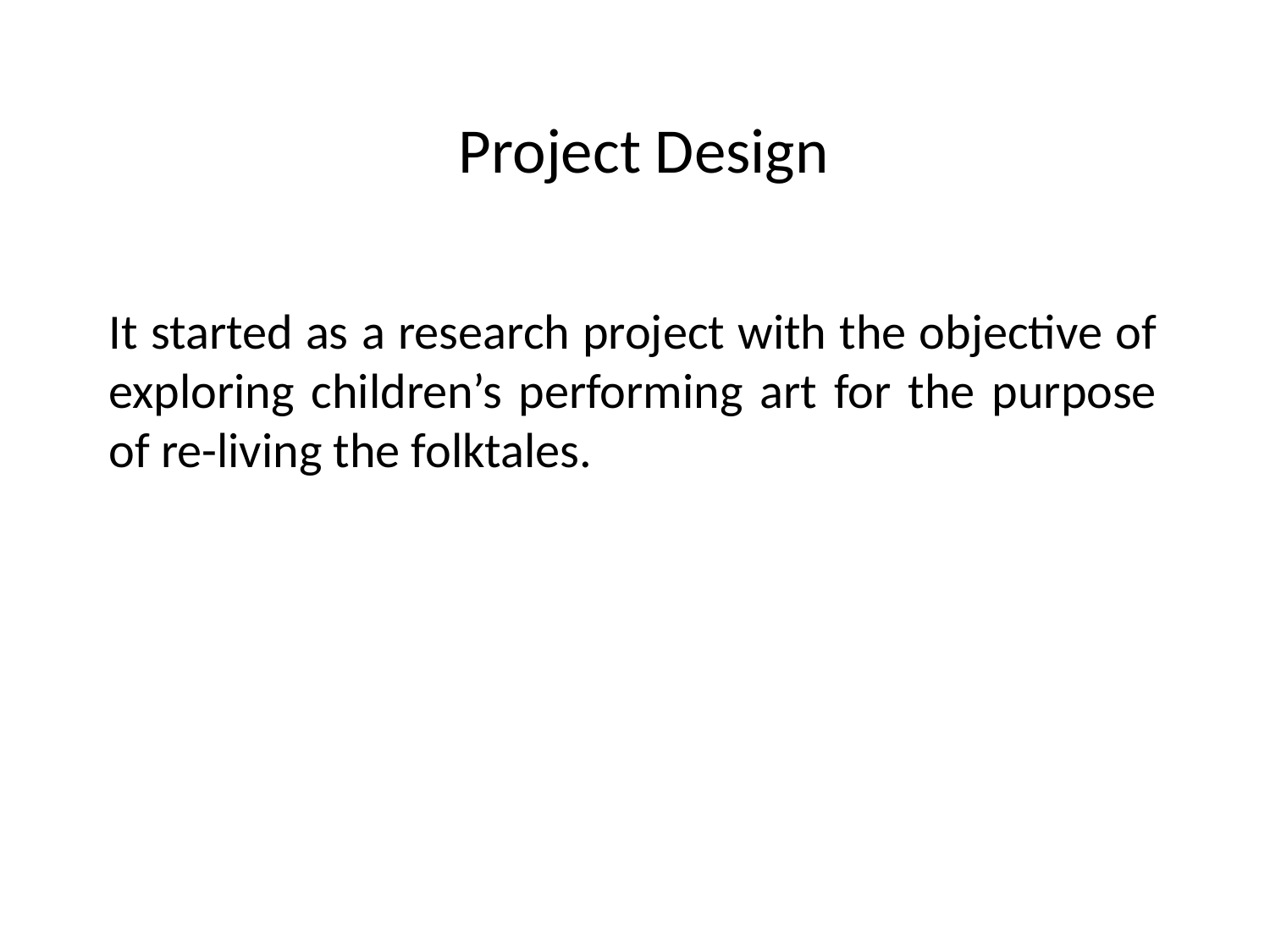

# Project Design
It started as a research project with the objective of exploring children’s performing art for the purpose of re-living the folktales.